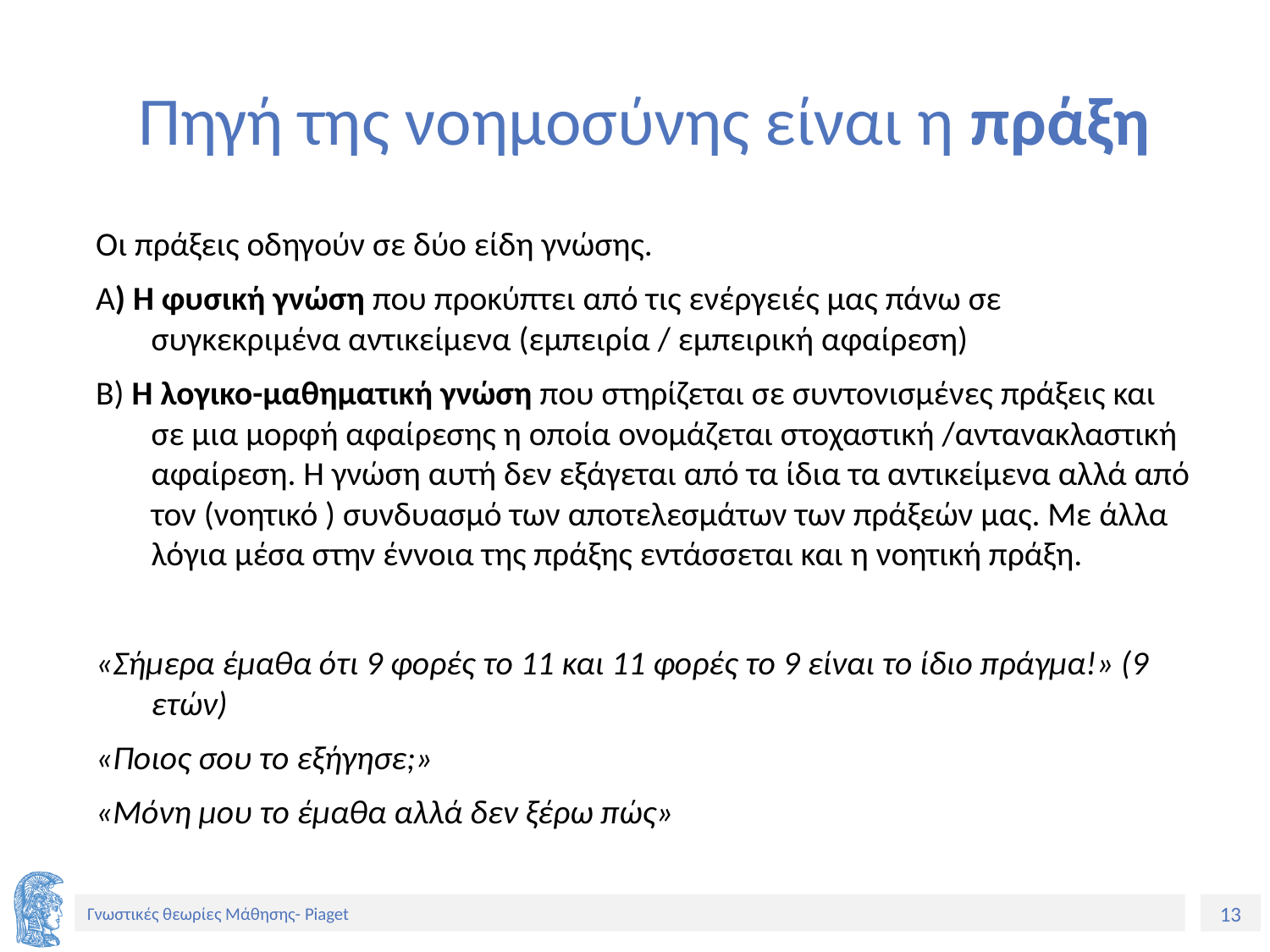

# Πηγή της νοημοσύνης είναι η πράξη
Οι πράξεις οδηγούν σε δύο είδη γνώσης.
Α) Η φυσική γνώση που προκύπτει από τις ενέργειές μας πάνω σε συγκεκριμένα αντικείμενα (εμπειρία / εμπειρική αφαίρεση)
Β) Η λογικο-μαθηματική γνώση που στηρίζεται σε συντονισμένες πράξεις και σε μια μορφή αφαίρεσης η οποία ονομάζεται στοχαστική /αντανακλαστική αφαίρεση. Η γνώση αυτή δεν εξάγεται από τα ίδια τα αντικείμενα αλλά από τον (νοητικό ) συνδυασμό των αποτελεσμάτων των πράξεών μας. Με άλλα λόγια μέσα στην έννοια της πράξης εντάσσεται και η νοητική πράξη.

«Σήμερα έμαθα ότι 9 φορές το 11 και 11 φορές το 9 είναι το ίδιο πράγμα!» (9 ετών)
«Ποιος σου το εξήγησε;»
«Μόνη μου το έμαθα αλλά δεν ξέρω πώς»